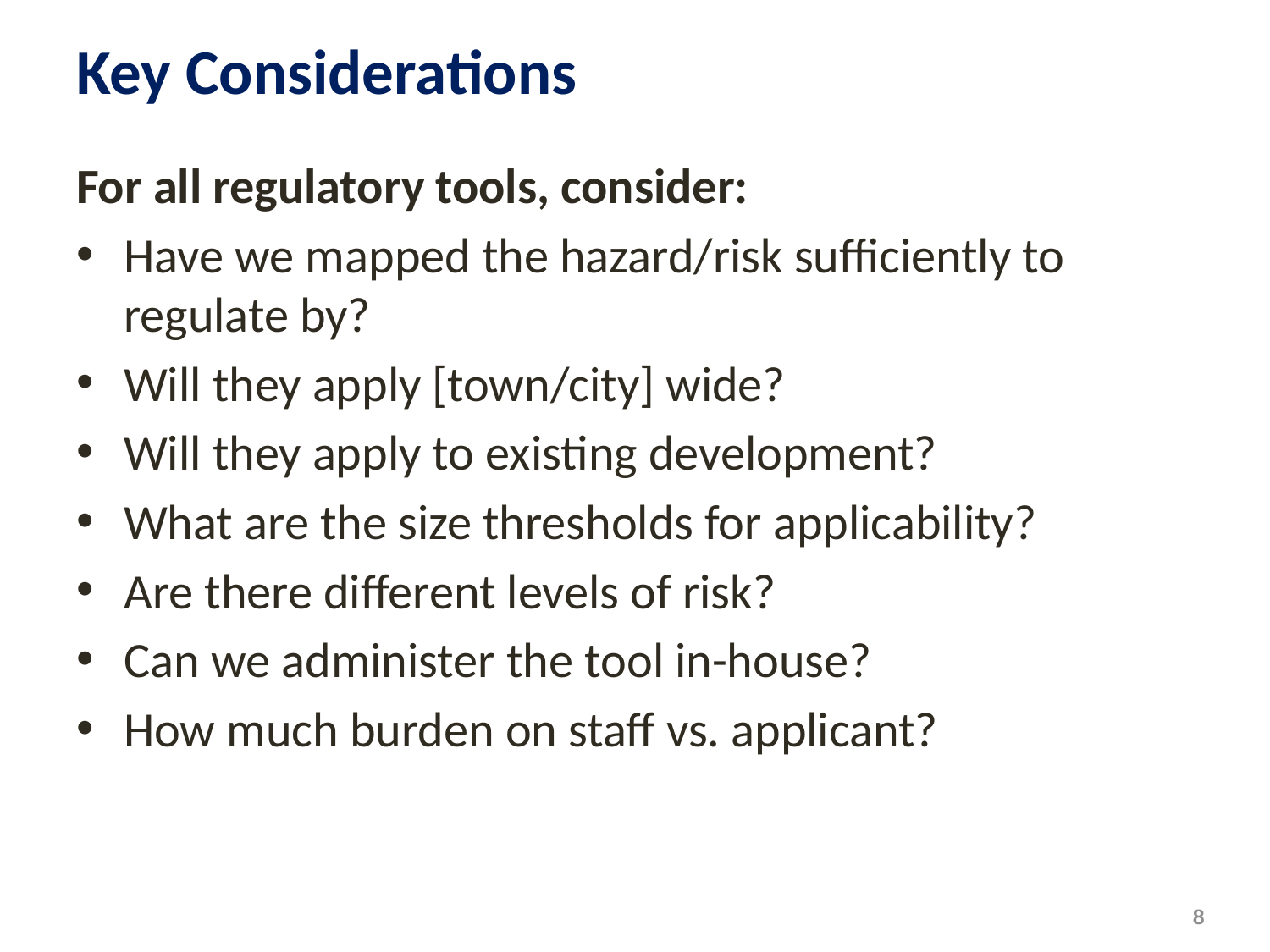

# Key Considerations
For all regulatory tools, consider:
Have we mapped the hazard/risk sufficiently to regulate by?
Will they apply [town/city] wide?
Will they apply to existing development?
What are the size thresholds for applicability?
Are there different levels of risk?
Can we administer the tool in-house?
How much burden on staff vs. applicant?